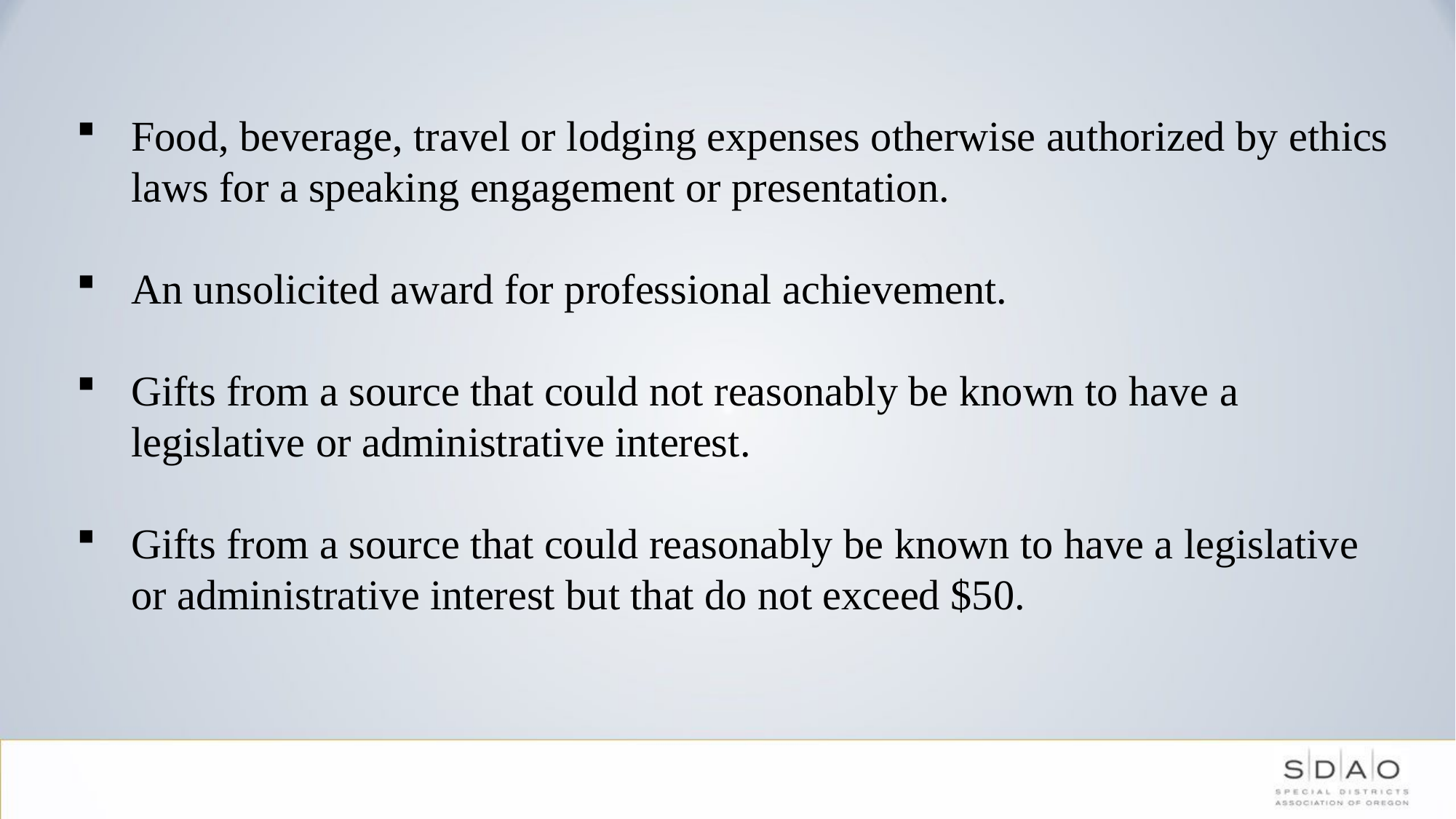

#

Food, beverage, travel or lodging expenses otherwise authorized by ethics laws for a speaking engagement or presentation.

An unsolicited award for professional achievement.

Gifts from a source that could not reasonably be known to have a legislative or administrative interest.

Gifts from a source that could reasonably be known to have a legislative or administrative interest but that do not exceed $50.